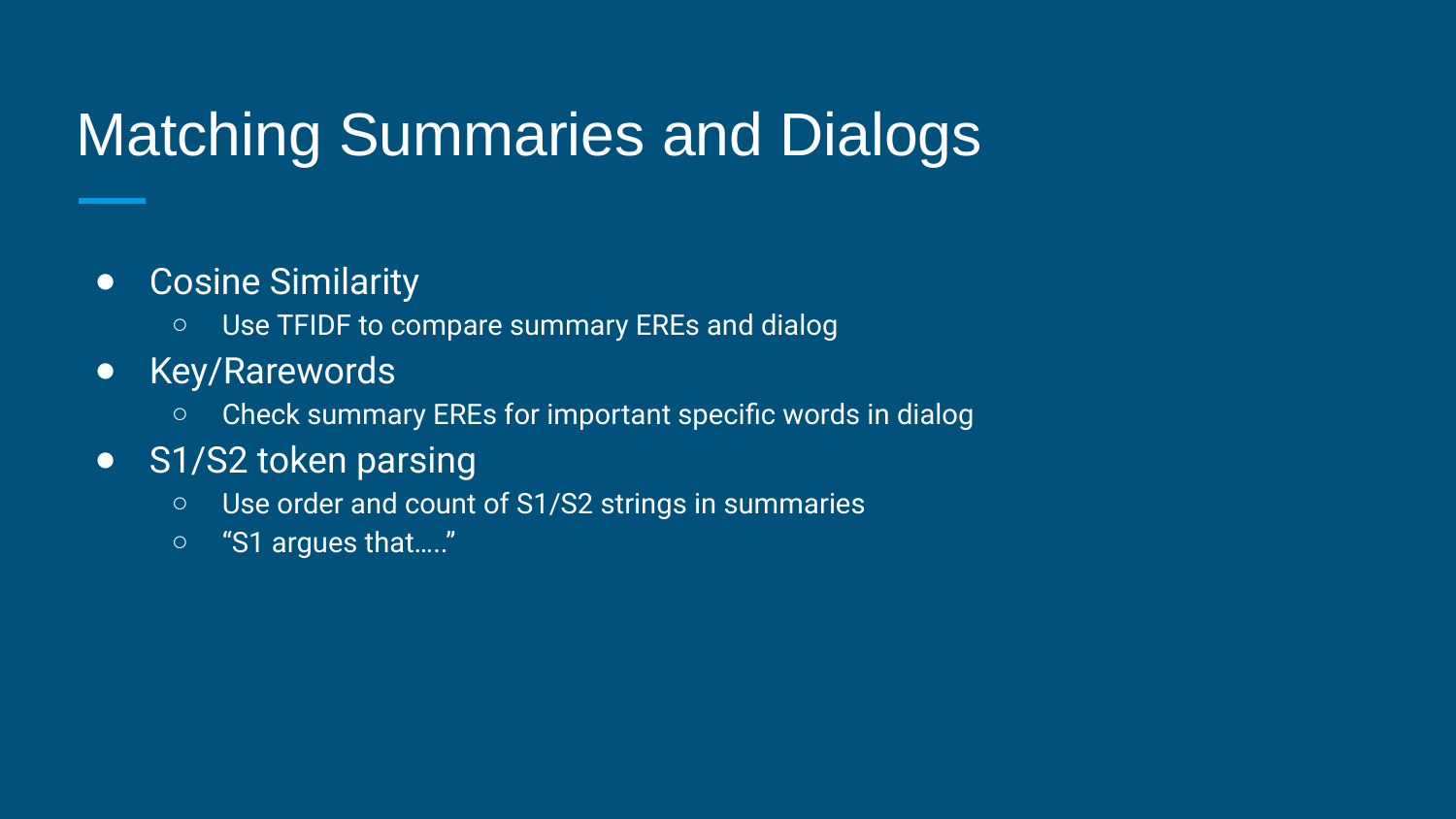

# Matching Summaries and Dialogs
Cosine Similarity
Use TFIDF to compare summary EREs and dialog
Key/Rarewords
Check summary EREs for important specific words in dialog
S1/S2 token parsing
Use order and count of S1/S2 strings in summaries
“S1 argues that…..”